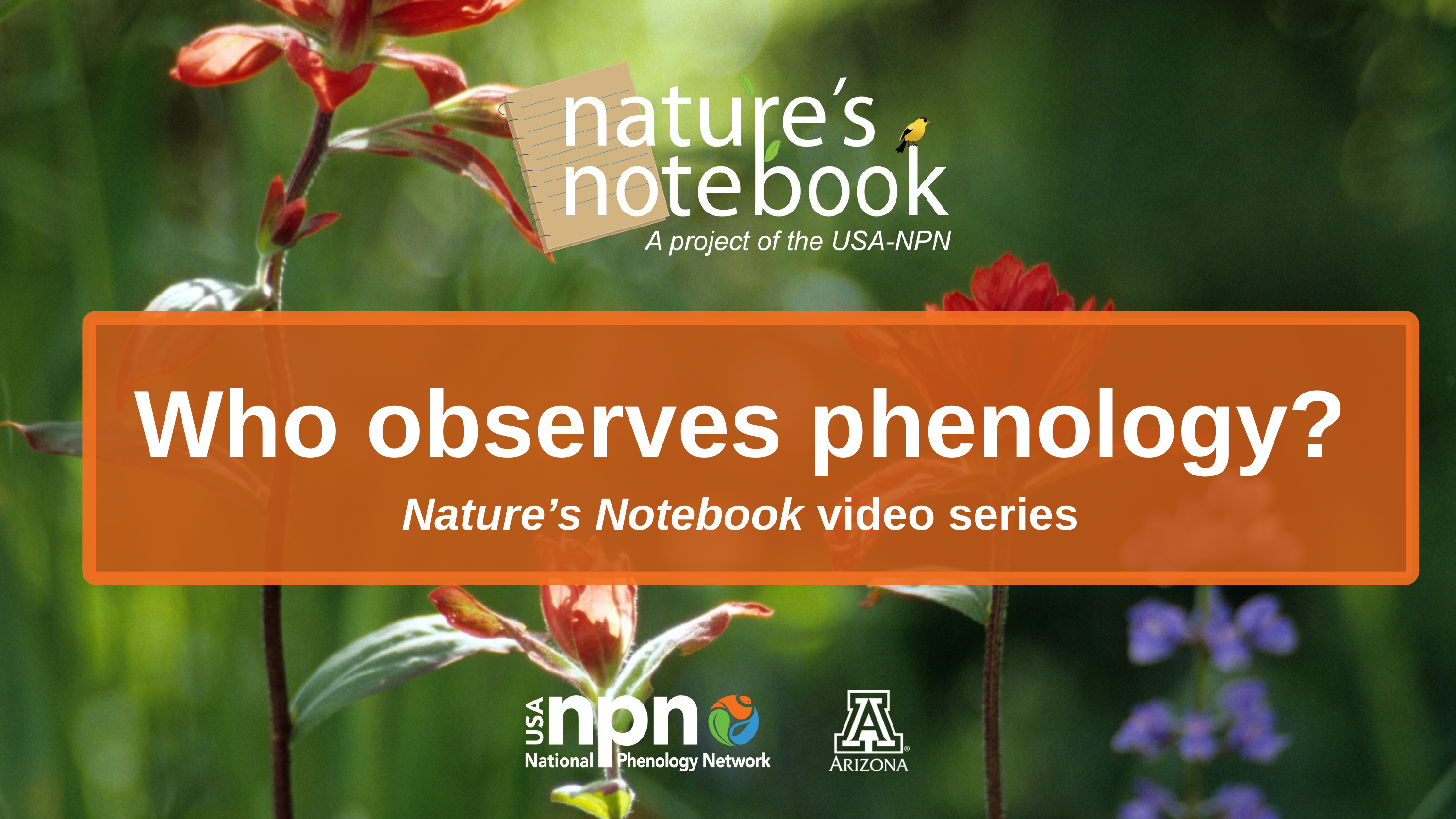

Who observes phenology?
Nature’s Notebook video series